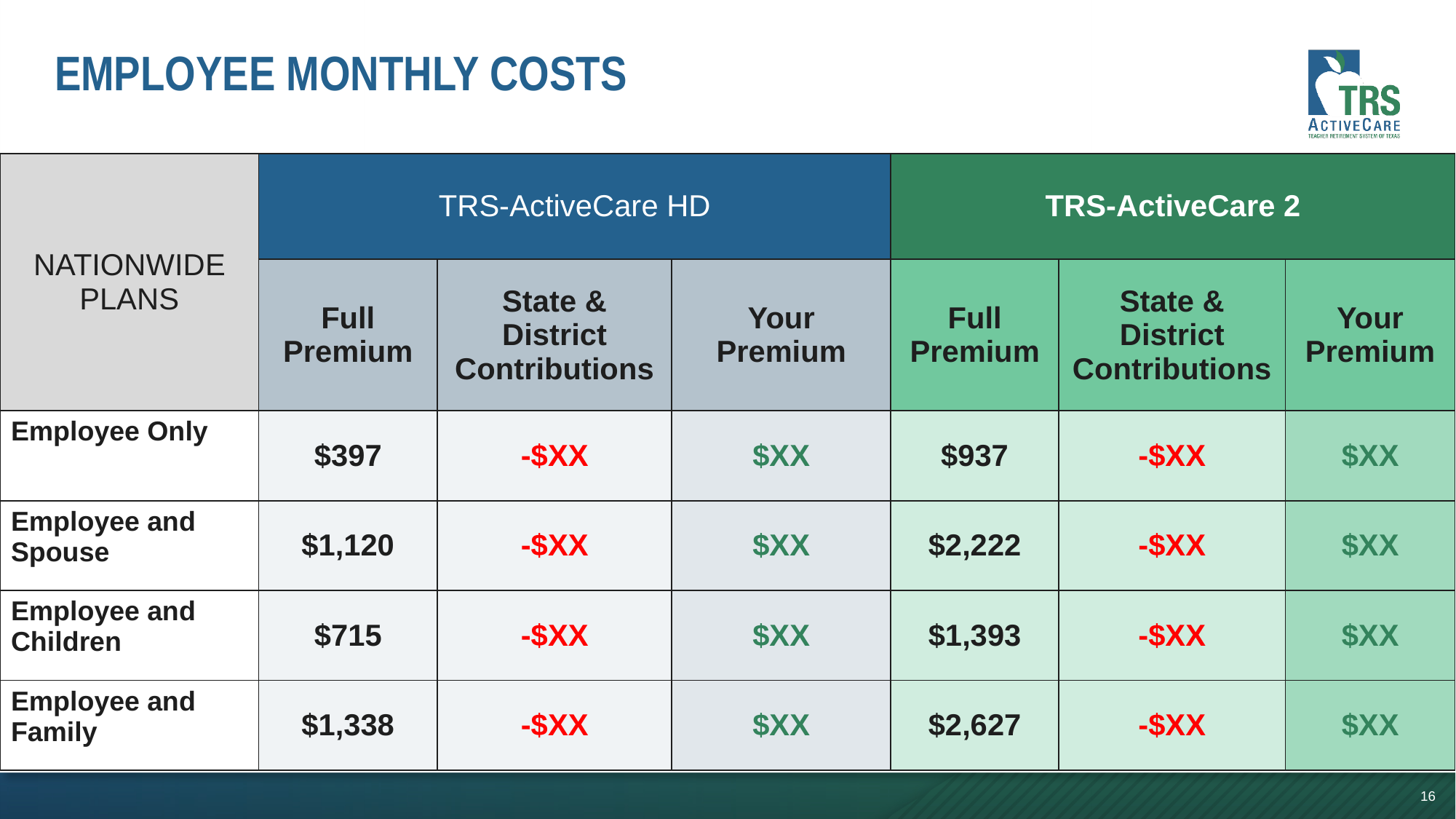

# Employee Monthly Costs
| NATIONWIDE PLANS | TRS-ActiveCare HD |  |  | TRS-ActiveCare 2 |  |  |
| --- | --- | --- | --- | --- | --- | --- |
|  | Full Premium | State & District Contributions | Your Premium | Full Premium | State & District Contributions | Your Premium |
| Employee Only | $397 | -$XX | $XX | $937 | -$XX | $XX |
| Employee and Spouse | $1,120 | -$XX | $XX | $2,222 | -$XX | $XX |
| Employee and Children | $715 | -$XX | $XX | $1,393 | -$XX | $XX |
| Employee and Family | $1,338 | -$XX | $XX | $2,627 | -$XX | $XX |
16